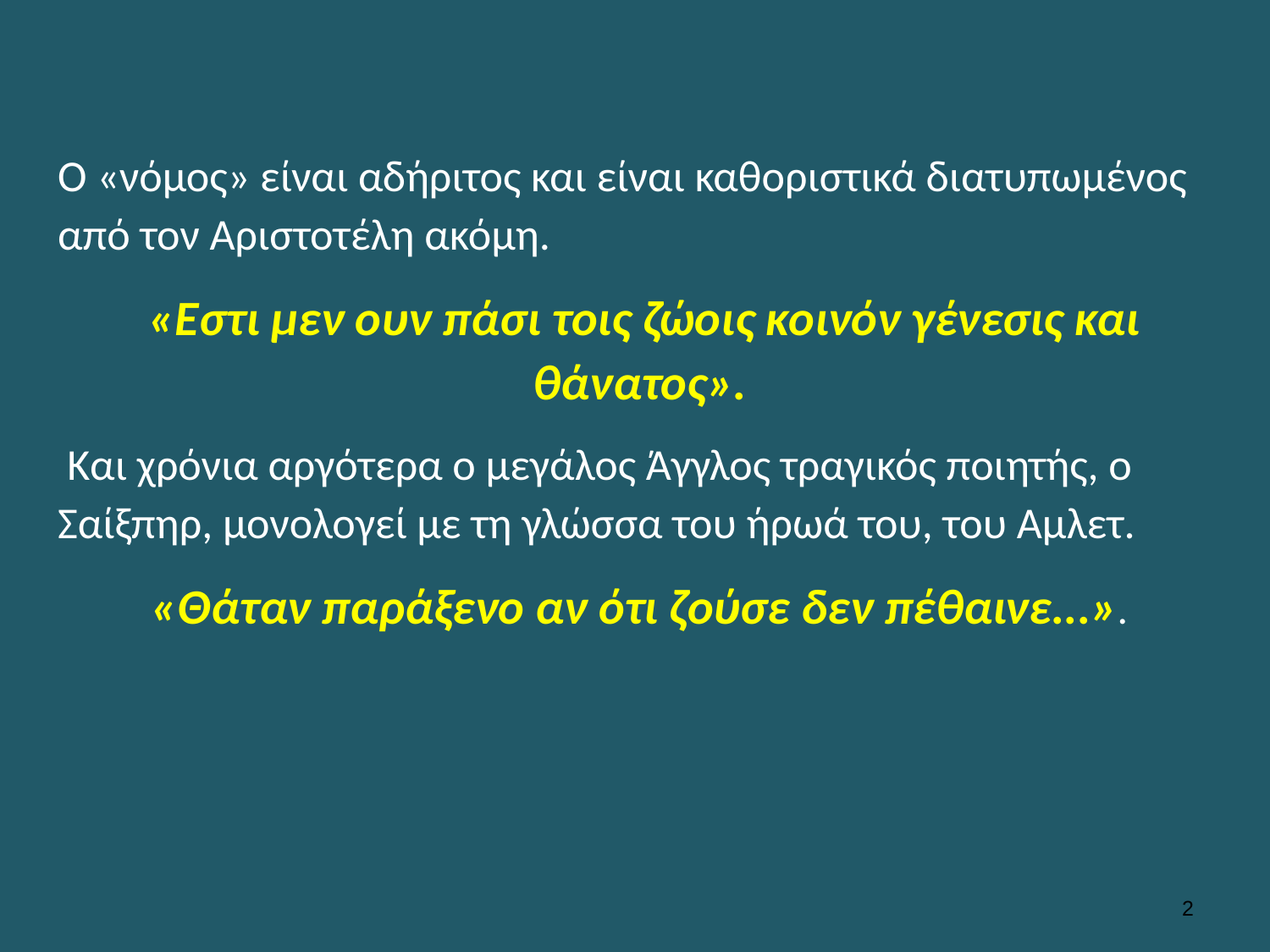

O «νόμος» είναι αδήριτος και είναι καθοριστικά διατυπωμένος από τον Aριστοτέλη ακόμη.
 «Eστι μεν ουν πάσι τοις ζώοις κοινόν γένεσις και θάνατος».
 Kαι χρόνια αργότερα ο μεγάλος Άγγλος τραγικός ποιητής, ο Σαίξπηρ, μονολογεί με τη γλώσσα του ήρωά του, του Aμλετ.
«Θάταν παράξενο αν ότι ζούσε δεν πέθαινε...».
2